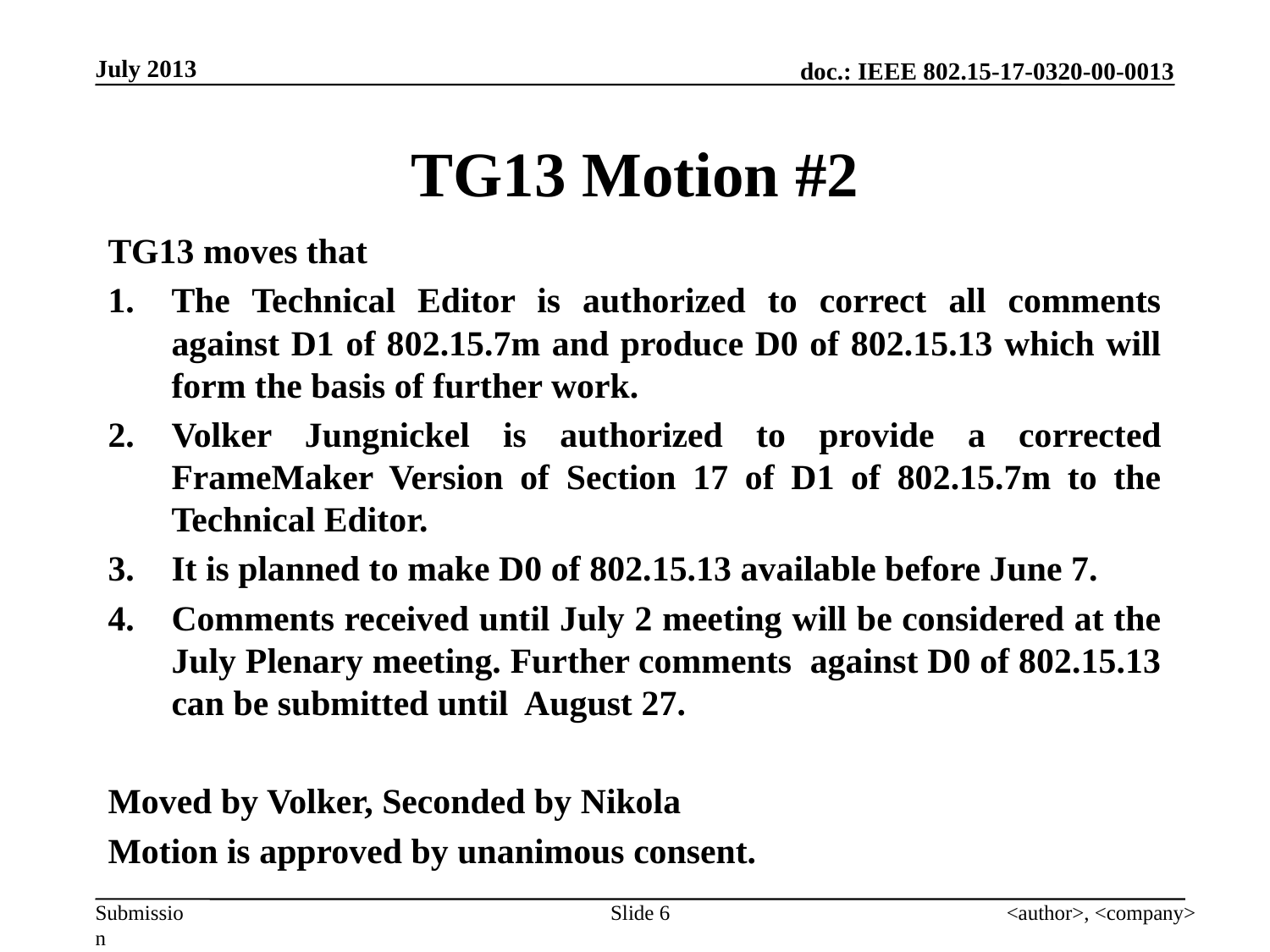

July 2013
TG13 Motion #2
TG13 moves that
The Technical Editor is authorized to correct all comments against D1 of 802.15.7m and produce D0 of 802.15.13 which will form the basis of further work.
Volker Jungnickel is authorized to provide a corrected FrameMaker Version of Section 17 of D1 of 802.15.7m to the Technical Editor.
It is planned to make D0 of 802.15.13 available before June 7.
Comments received until July 2 meeting will be considered at the July Plenary meeting. Further comments  against D0 of 802.15.13 can be submitted until  August 27.

Moved by Volker, Seconded by Nikola
Motion is approved by unanimous consent.

Slide 6
<author>, <company>